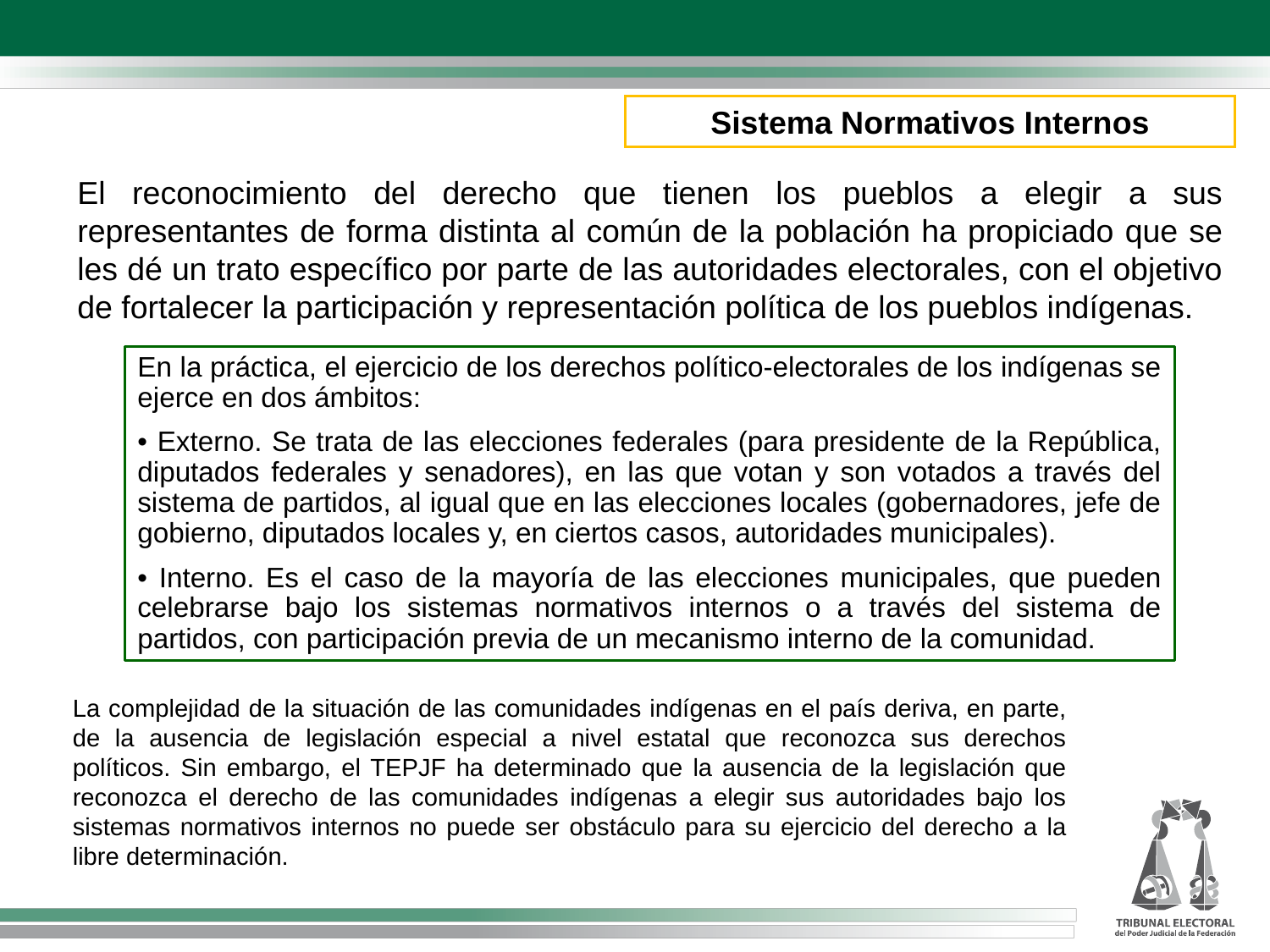

Sistema Normativos Internos
El reconocimiento del derecho que tienen los pueblos a elegir a sus representantes de forma distinta al común de la población ha propiciado que se les dé un trato específico por parte de las autoridades electorales, con el objetivo de fortalecer la participación y representación política de los pueblos indígenas.
En la práctica, el ejercicio de los derechos político-electorales de los indígenas se ejerce en dos ámbitos:
• Externo. Se trata de las elecciones federales (para presidente de la República, diputados federales y senadores), en las que votan y son votados a través del sistema de partidos, al igual que en las elecciones locales (gobernadores, jefe de gobierno, diputados locales y, en ciertos casos, autoridades municipales).
• Interno. Es el caso de la mayoría de las elecciones municipales, que pueden celebrarse bajo los sistemas normativos internos o a través del sistema de partidos, con participación previa de un mecanismo interno de la comunidad.
La complejidad de la situación de las comunidades indígenas en el país deriva, en parte, de la ausencia de legislación especial a nivel estatal que reconozca sus derechos políticos. Sin embargo, el TEPJF ha determinado que la ausencia de la legislación que reconozca el derecho de las comunidades indígenas a elegir sus autoridades bajo los sistemas normativos internos no puede ser obstáculo para su ejercicio del derecho a la libre determinación.